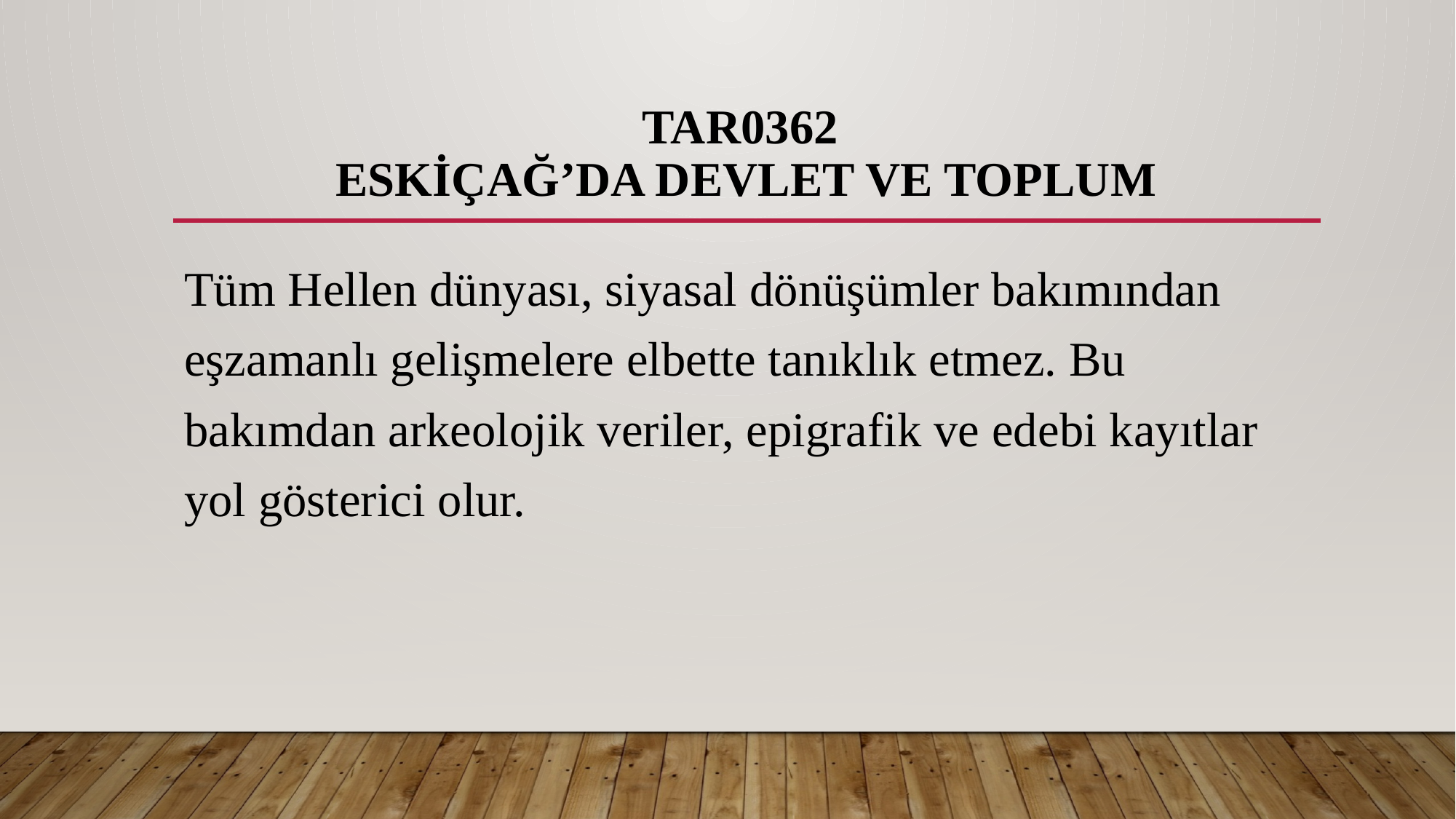

# TAR0362 ESKİÇAĞ’DA DEVLET VE TOPLUM
Tüm Hellen dünyası, siyasal dönüşümler bakımından eşzamanlı gelişmelere elbette tanıklık etmez. Bu bakımdan arkeolojik veriler, epigrafik ve edebi kayıtlar yol gösterici olur.